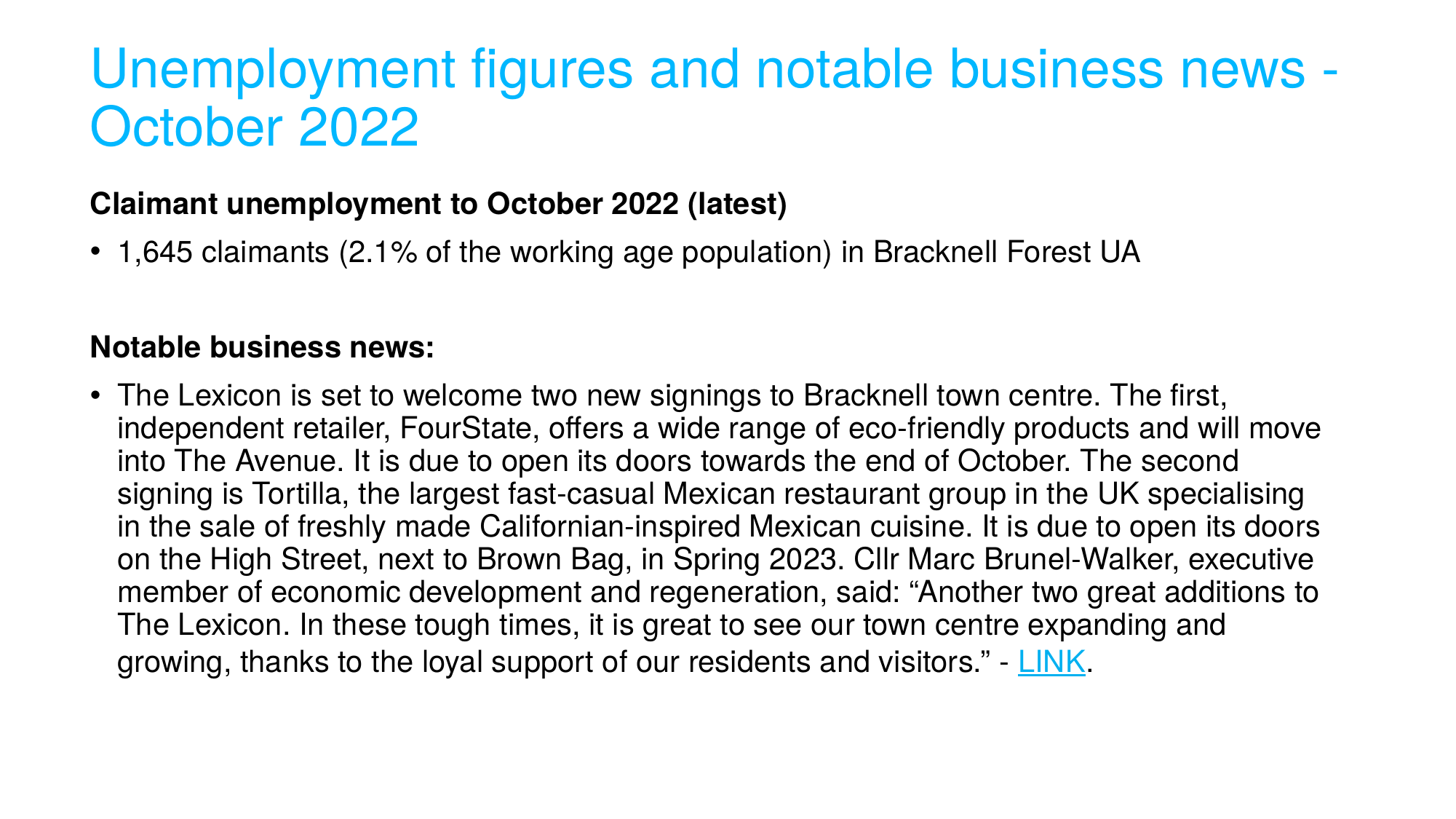

# Unemployment figures and notable business news - October 2022
Claimant unemployment to October 2022 (latest)
1,645 claimants (2.1% of the working age population) in Bracknell Forest UA

Notable business news:
The Lexicon is set to welcome two new signings to Bracknell town centre. The first, independent retailer, FourState, offers a wide range of eco-friendly products and will move into The Avenue. It is due to open its doors towards the end of October. The second signing is Tortilla, the largest fast-casual Mexican restaurant group in the UK specialising in the sale of freshly made Californian-inspired Mexican cuisine. It is due to open its doors on the High Street, next to Brown Bag, in Spring 2023. Cllr Marc Brunel-Walker, executive member of economic development and regeneration, said: “Another two great additions to The Lexicon. In these tough times, it is great to see our town centre expanding and growing, thanks to the loyal support of our residents and visitors.” - LINK.